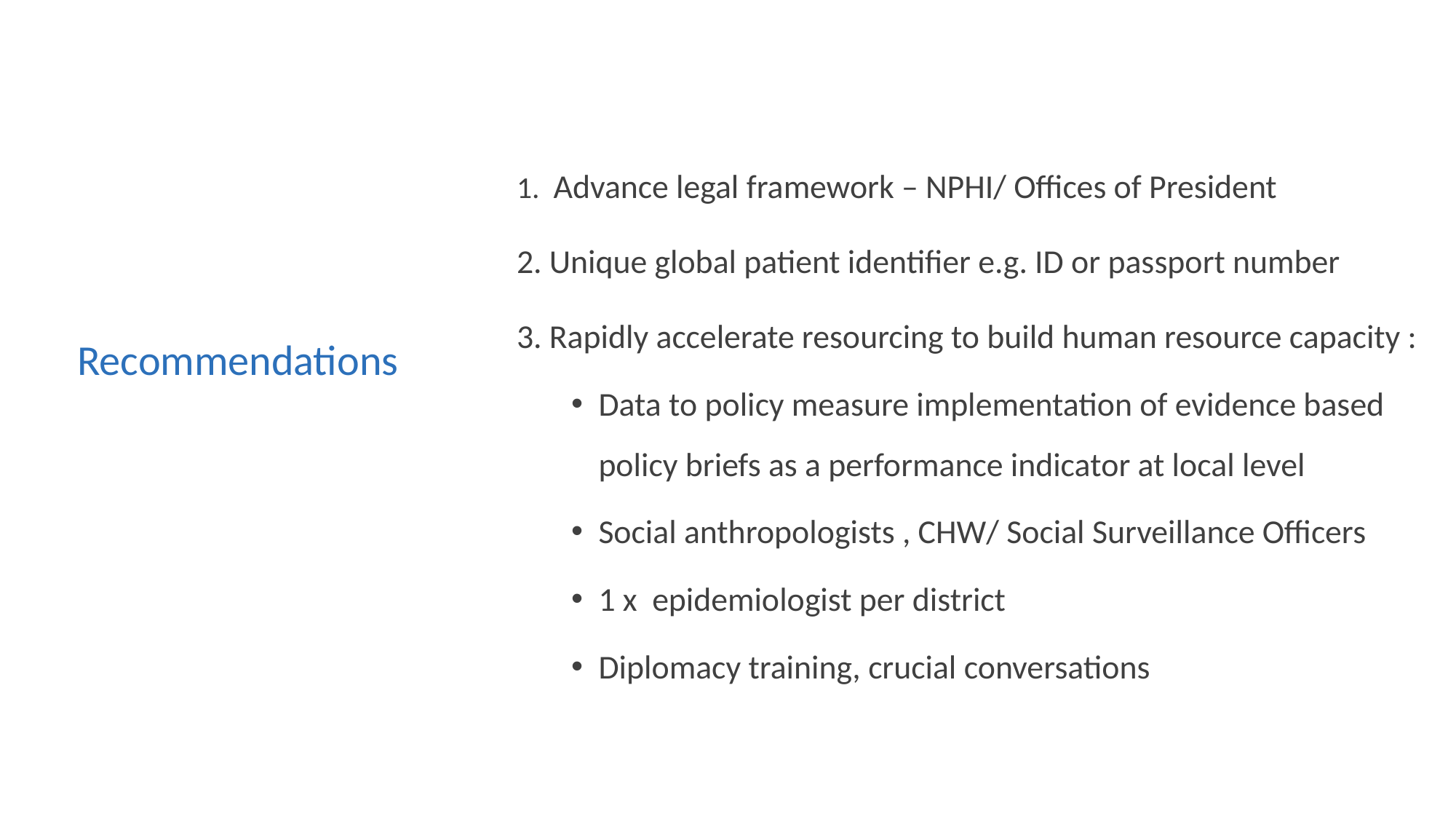

1.  Advance legal framework – NPHI/ Offices of President
2. Unique global patient identifier e.g. ID or passport number
3. Rapidly accelerate resourcing to build human resource capacity :
Data to policy measure implementation of evidence based policy briefs as a performance indicator at local level
Social anthropologists , CHW/ Social Surveillance Officers
1 x  epidemiologist per district
Diplomacy training, crucial conversations

# Recommendations